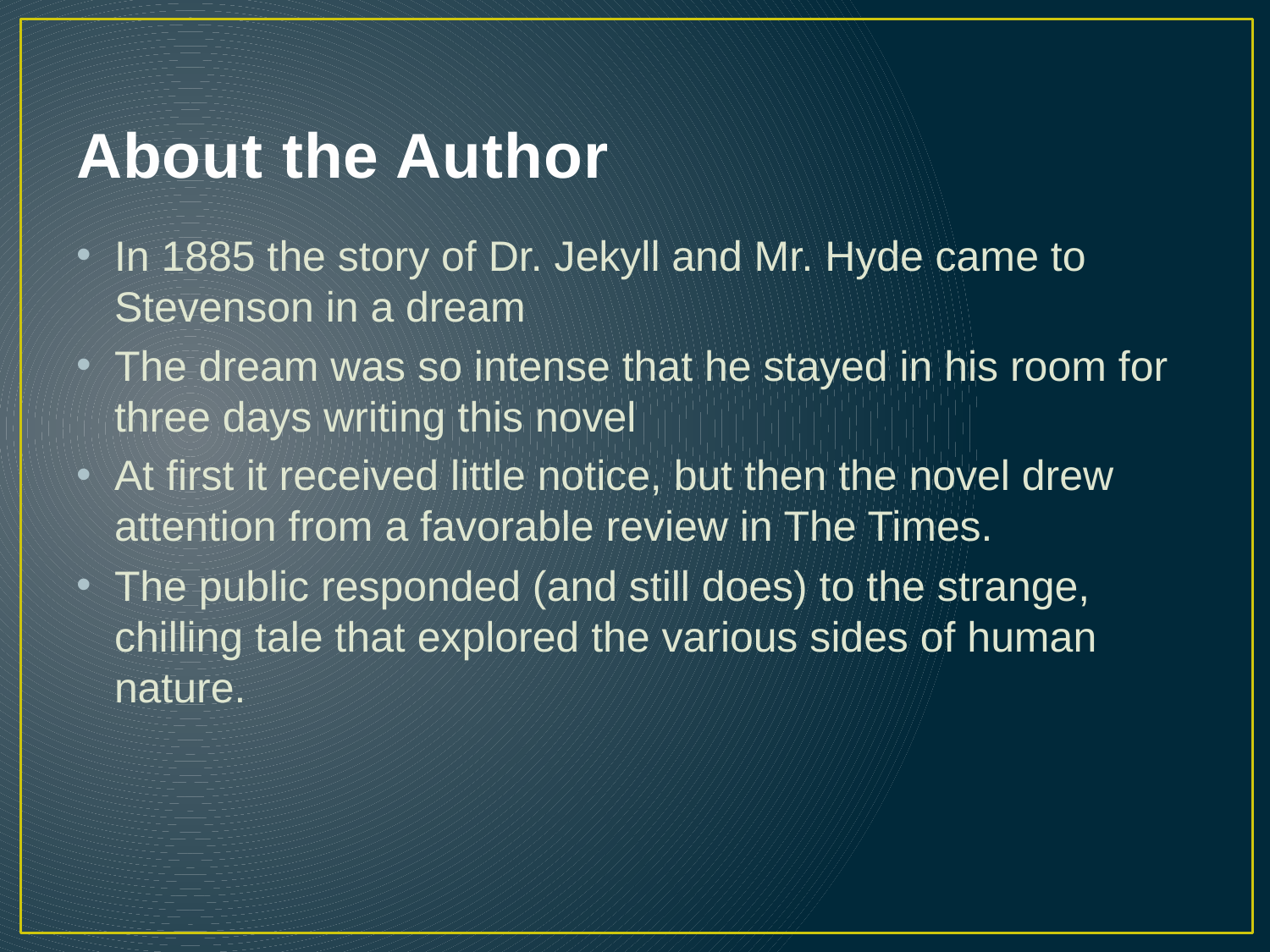

# About the Author
In 1885 the story of Dr. Jekyll and Mr. Hyde came to Stevenson in a dream
The dream was so intense that he stayed in his room for three days writing this novel
At first it received little notice, but then the novel drew attention from a favorable review in The Times.
The public responded (and still does) to the strange, chilling tale that explored the various sides of human nature.